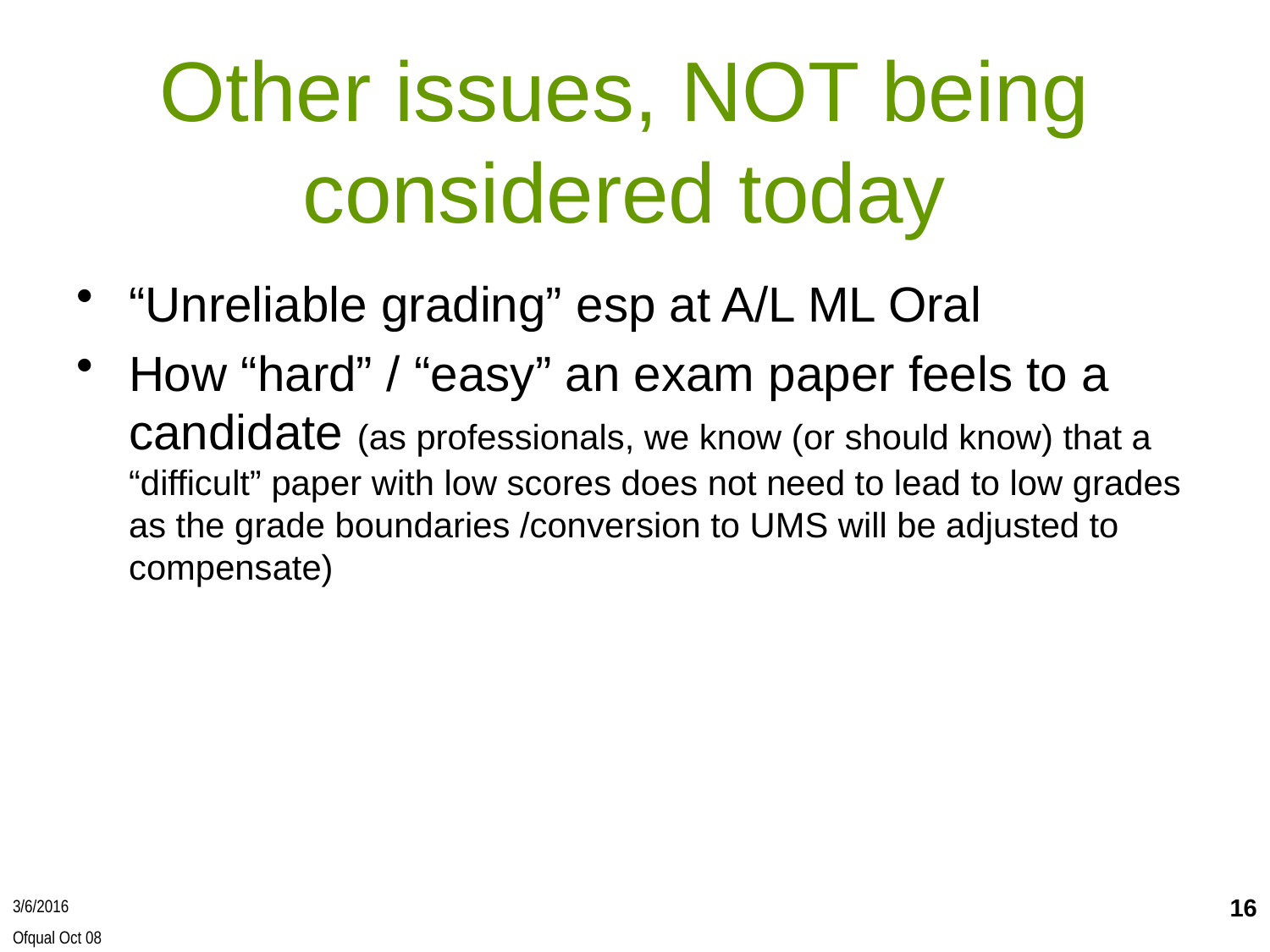

Other issues, NOT being considered today
“Unreliable grading” esp at A/L ML Oral
How “hard” / “easy” an exam paper feels to a candidate (as professionals, we know (or should know) that a “difficult” paper with low scores does not need to lead to low grades as the grade boundaries /conversion to UMS will be adjusted to compensate)
16
3/6/2016
Ofqual Oct 08